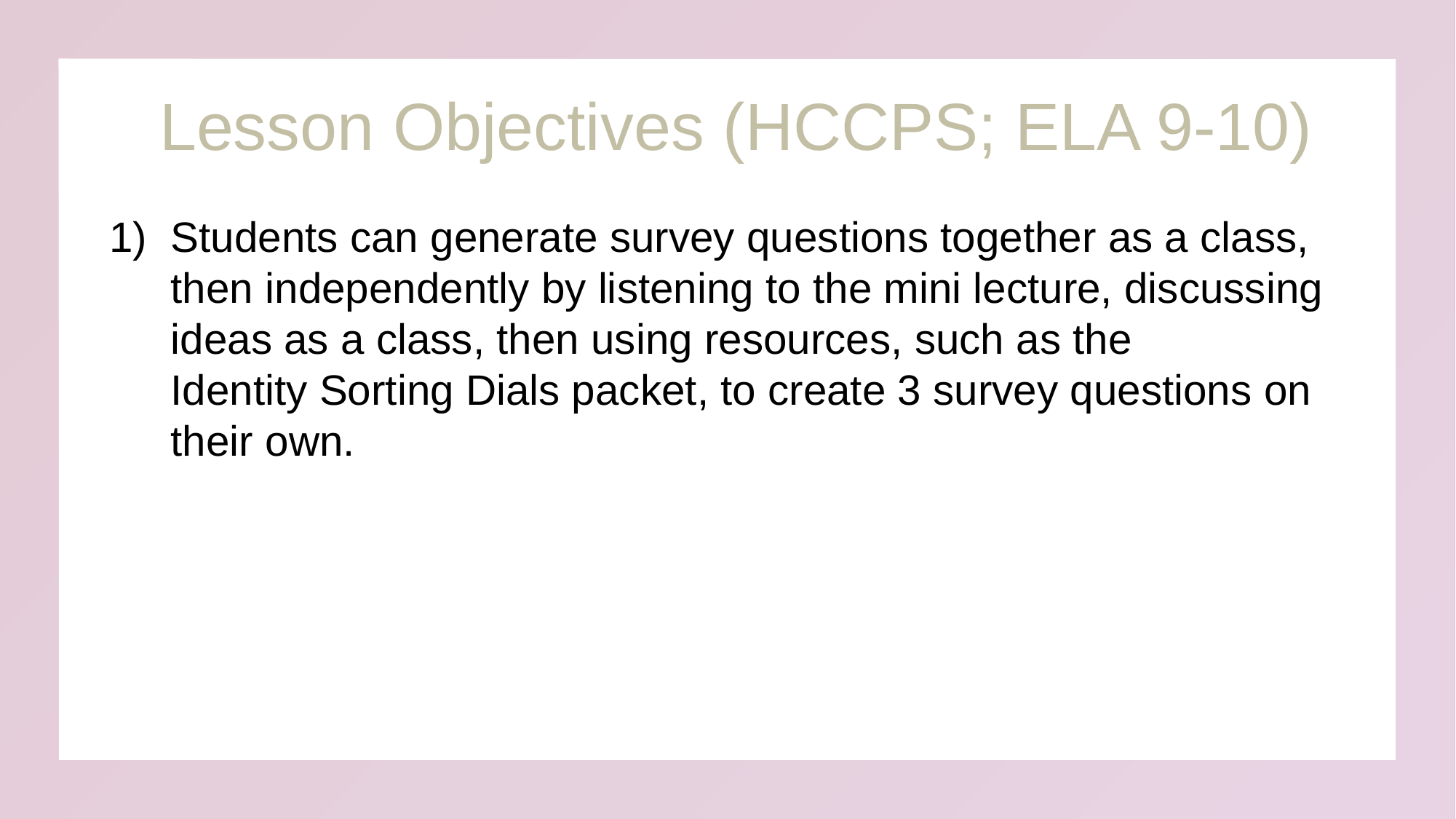

# Lesson Objectives (HCCPS; ELA 9-10)
Students can generate survey questions together as a class, then independently by listening to the mini lecture, discussing ideas as a class, then using resources, such as the Identity Sorting Dials packet, to create 3 survey questions on their own.